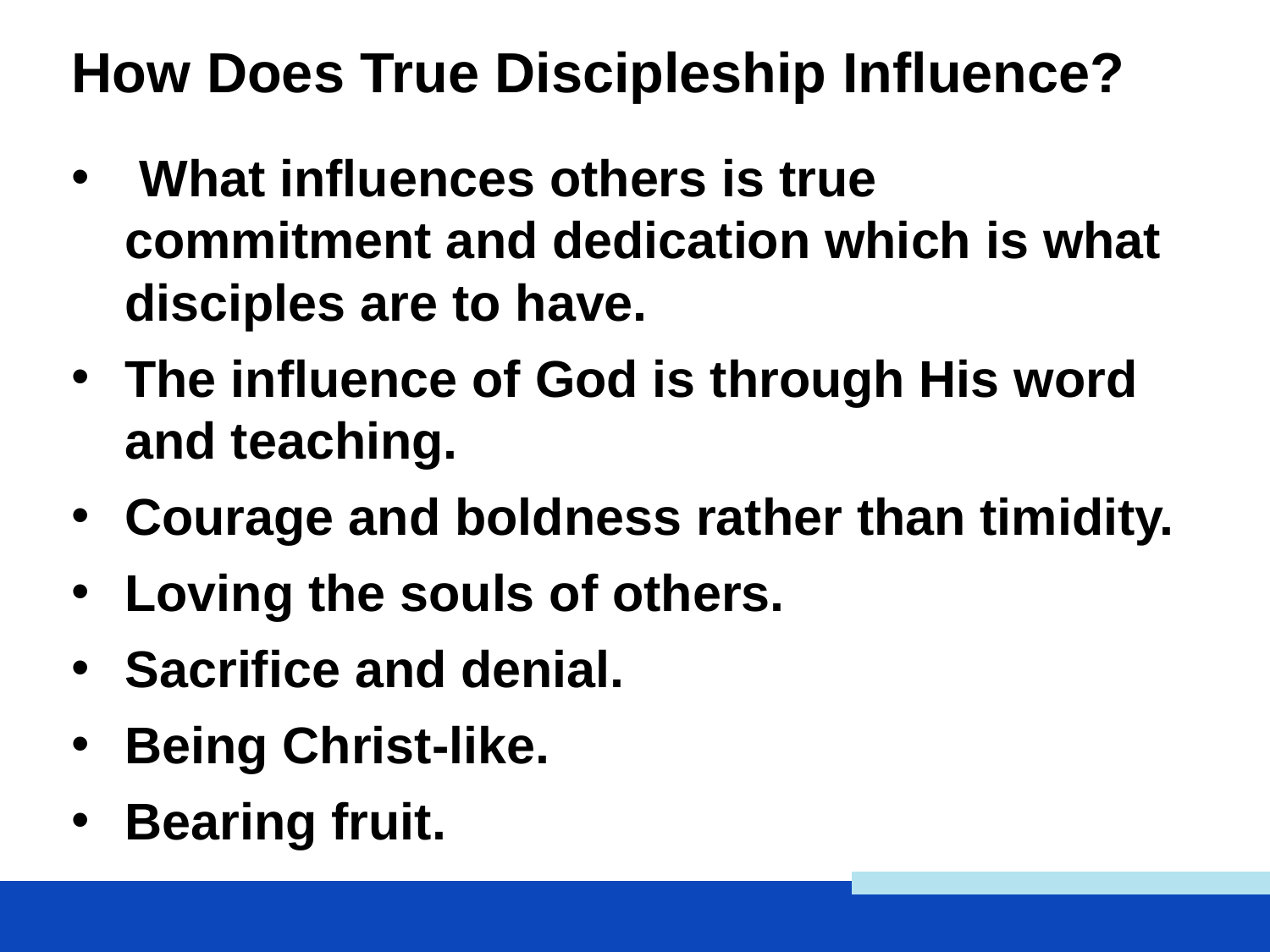

How Does True Discipleship Influence?
 What influences others is true commitment and dedication which is what disciples are to have.
The influence of God is through His word and teaching.
Courage and boldness rather than timidity.
Loving the souls of others.
Sacrifice and denial.
Being Christ-like.
Bearing fruit.